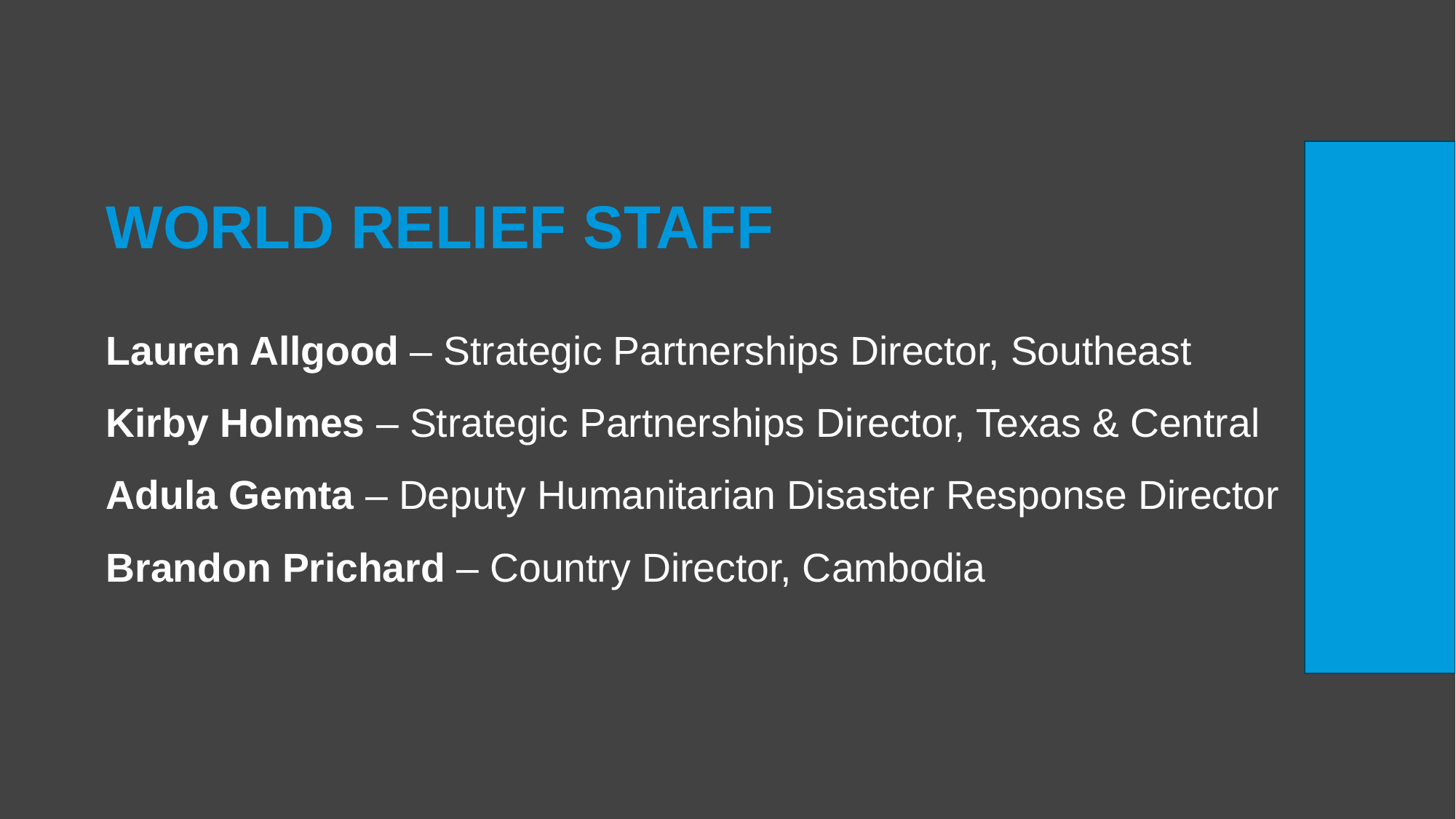

# WORLD RELIEF STAFF
Lauren Allgood – Strategic Partnerships Director, Southeast
Kirby Holmes – Strategic Partnerships Director, Texas & Central
Adula Gemta – Deputy Humanitarian Disaster Response Director
Brandon Prichard – Country Director, Cambodia